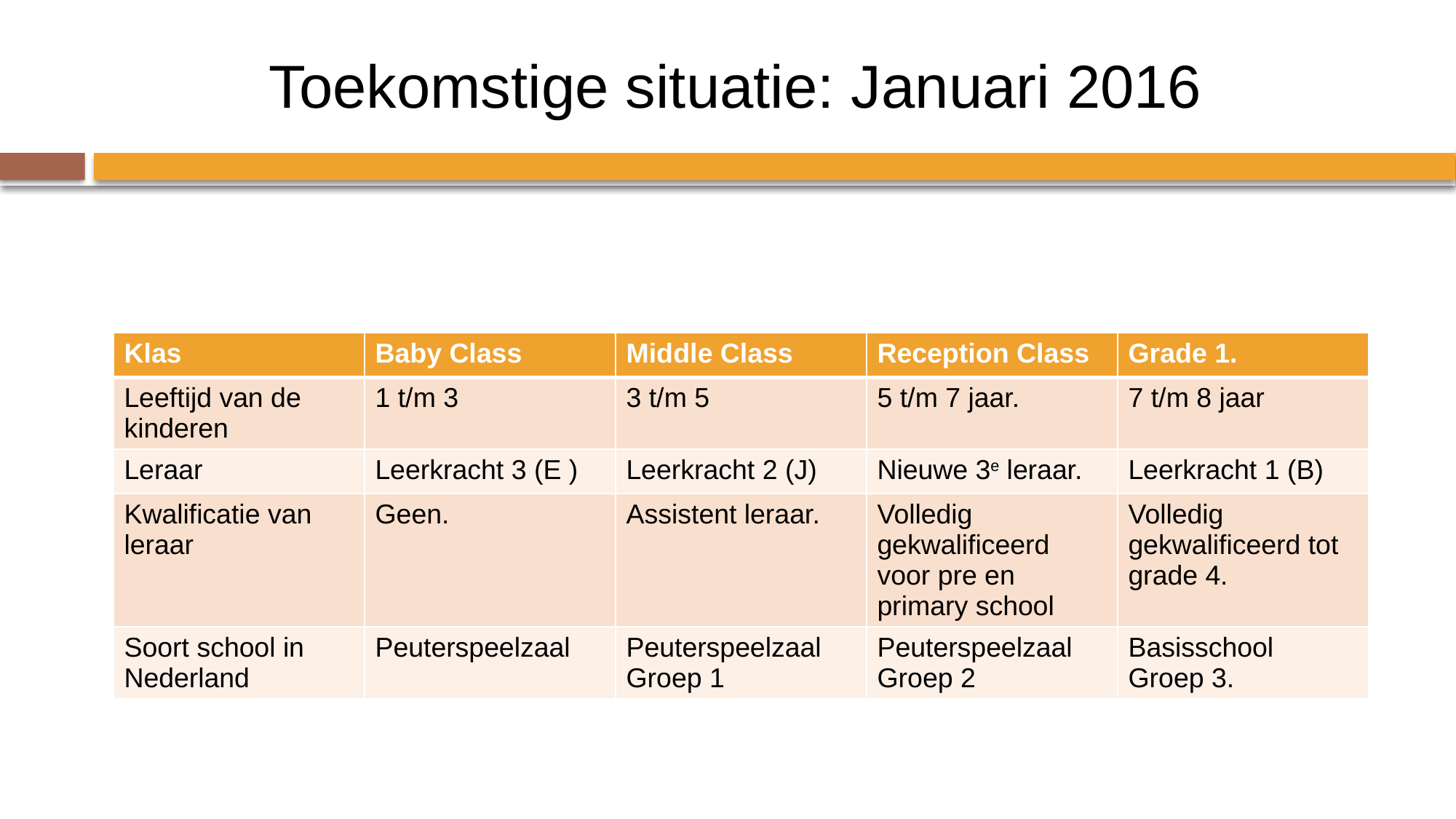

Toekomstige situatie: Januari 2016
| Klas | Baby Class | Middle Class | Reception Class | Grade 1. |
| --- | --- | --- | --- | --- |
| Leeftijd van de kinderen | 1 t/m 3 | 3 t/m 5 | 5 t/m 7 jaar. | 7 t/m 8 jaar |
| Leraar | Leerkracht 3 (E ) | Leerkracht 2 (J) | Nieuwe 3e leraar. | Leerkracht 1 (B) |
| Kwalificatie van leraar | Geen. | Assistent leraar. | Volledig gekwalificeerd voor pre en primary school | Volledig gekwalificeerd tot grade 4. |
| Soort school in Nederland | Peuterspeelzaal | Peuterspeelzaal Groep 1 | Peuterspeelzaal Groep 2 | Basisschool Groep 3. |